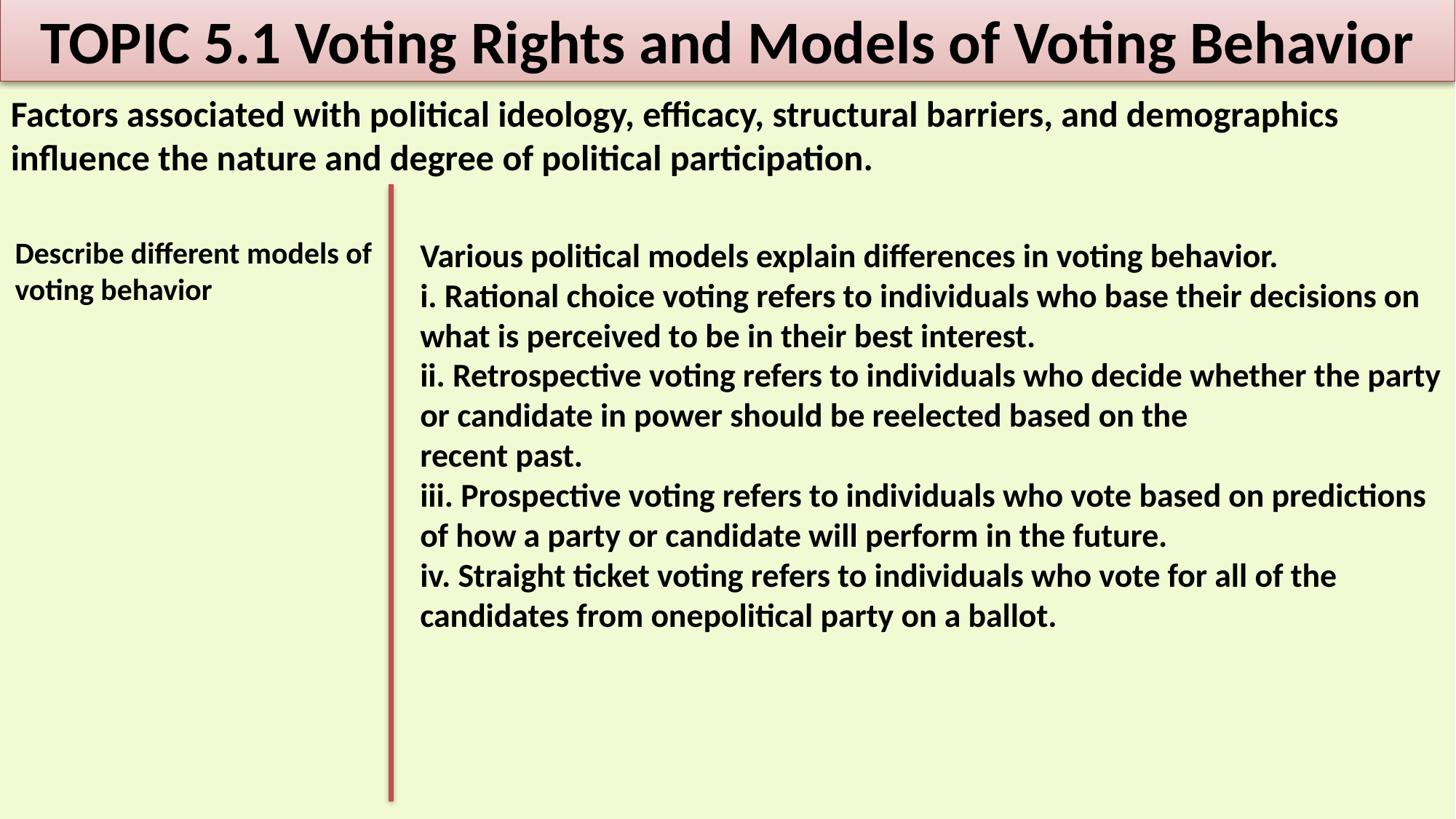

TOPIC 5.1 Voting Rights and Models of Voting Behavior
Factors associated with political ideology, efficacy, structural barriers, and demographics influence the nature and degree of political participation.
Describe different models of voting behavior
Various political models explain differences in voting behavior.
i. Rational choice voting refers to individuals who base their decisions on what is perceived to be in their best interest.
ii. Retrospective voting refers to individuals who decide whether the party or candidate in power should be reelected based on the
recent past.
iii. Prospective voting refers to individuals who vote based on predictions of how a party or candidate will perform in the future.
iv. Straight ticket voting refers to individuals who vote for all of the candidates from onepolitical party on a ballot.